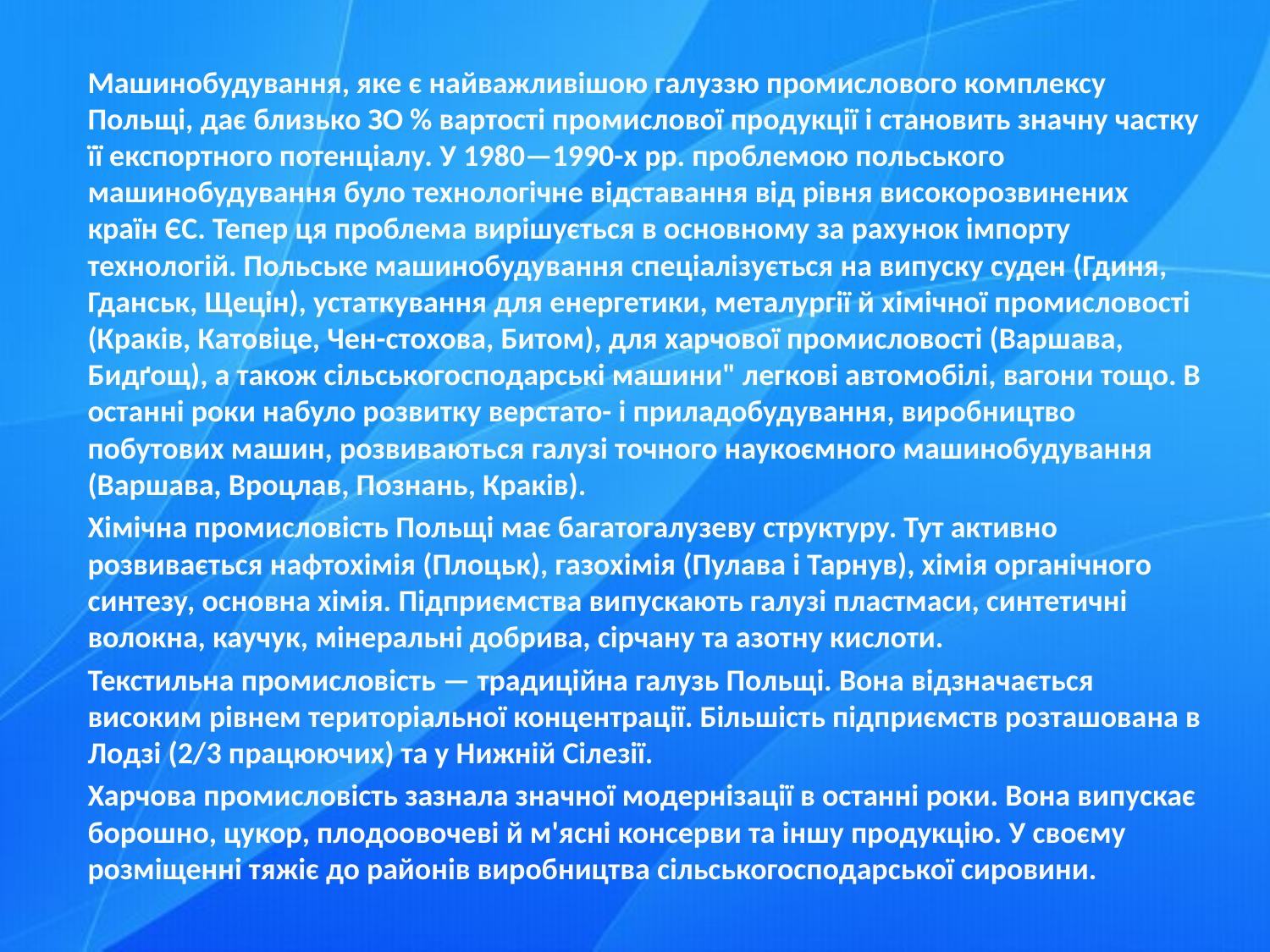

Машинобудування, яке є найважливішою галуззю промислового комплексу Польщі, дає близько ЗО % вартості промислової продукції і становить значну частку її експортного потенціалу. У 1980—1990-х рр. проблемою польського машинобудування було технологічне відставання від рівня високорозвинених країн ЄС. Тепер ця проблема вирішується в основному за рахунок імпорту технологій. Польське машинобудування спеціалізується на випуску суден (Гдиня, Гданськ, Щецін), устаткування для енергетики, металургії й хімічної промисловості (Краків, Катовіце, Чен-стохова, Битом), для харчової промисловості (Варшава, Бидґощ), а також сільськогосподарські машини" легкові автомобілі, вагони тощо. В останні роки набуло розвитку верстато- і приладобудування, виробництво побутових машин, розвиваються галузі точного наукоємного машинобудування (Варшава, Вроцлав, Познань, Краків).
Хімічна промисловість Польщі має багатогалузеву структуру. Тут активно розвивається нафтохімія (Плоцьк), газохімія (Пулава і Тарнув), хімія органічного синтезу, основна хімія. Підприємства випускають галузі пластмаси, синтетичні волокна, каучук, мінеральні добрива, сірчану та азотну кислоти.
Текстильна промисловість — традиційна галузь Польщі. Вона відзначається високим рівнем територіальної концентрації. Більшість підприємств розташована в Лодзі (2/3 працюючих) та у Нижній Сілезії.
Харчова промисловість зазнала значної модернізації в останні роки. Вона випускає борошно, цукор, плодоовочеві й м'ясні консерви та іншу продукцію. У своєму розміщенні тяжіє до районів виробництва сільськогосподарської сировини.